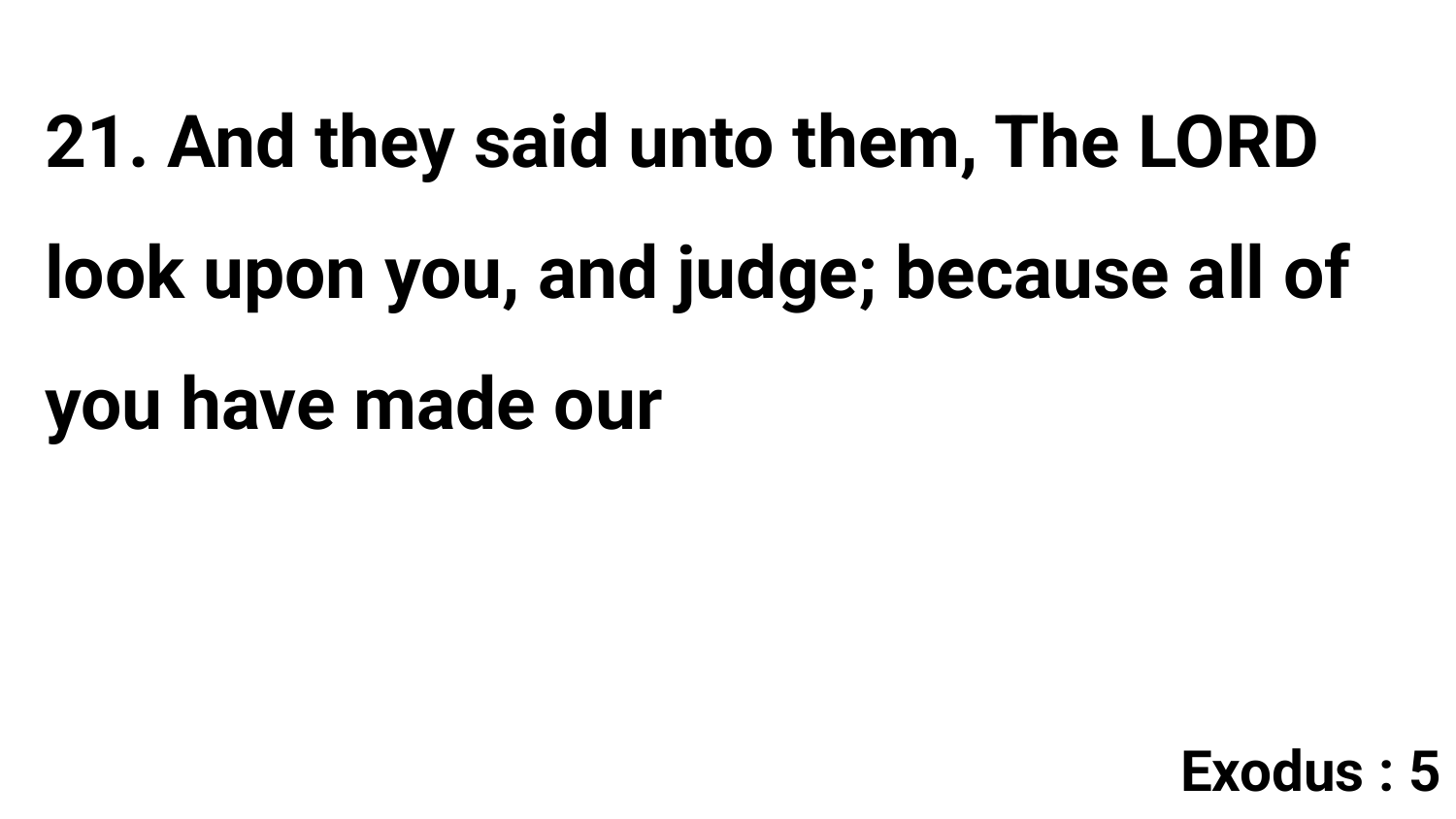

21. And they said unto them, The LORD look upon you, and judge; because all of you have made our
Exodus : 5